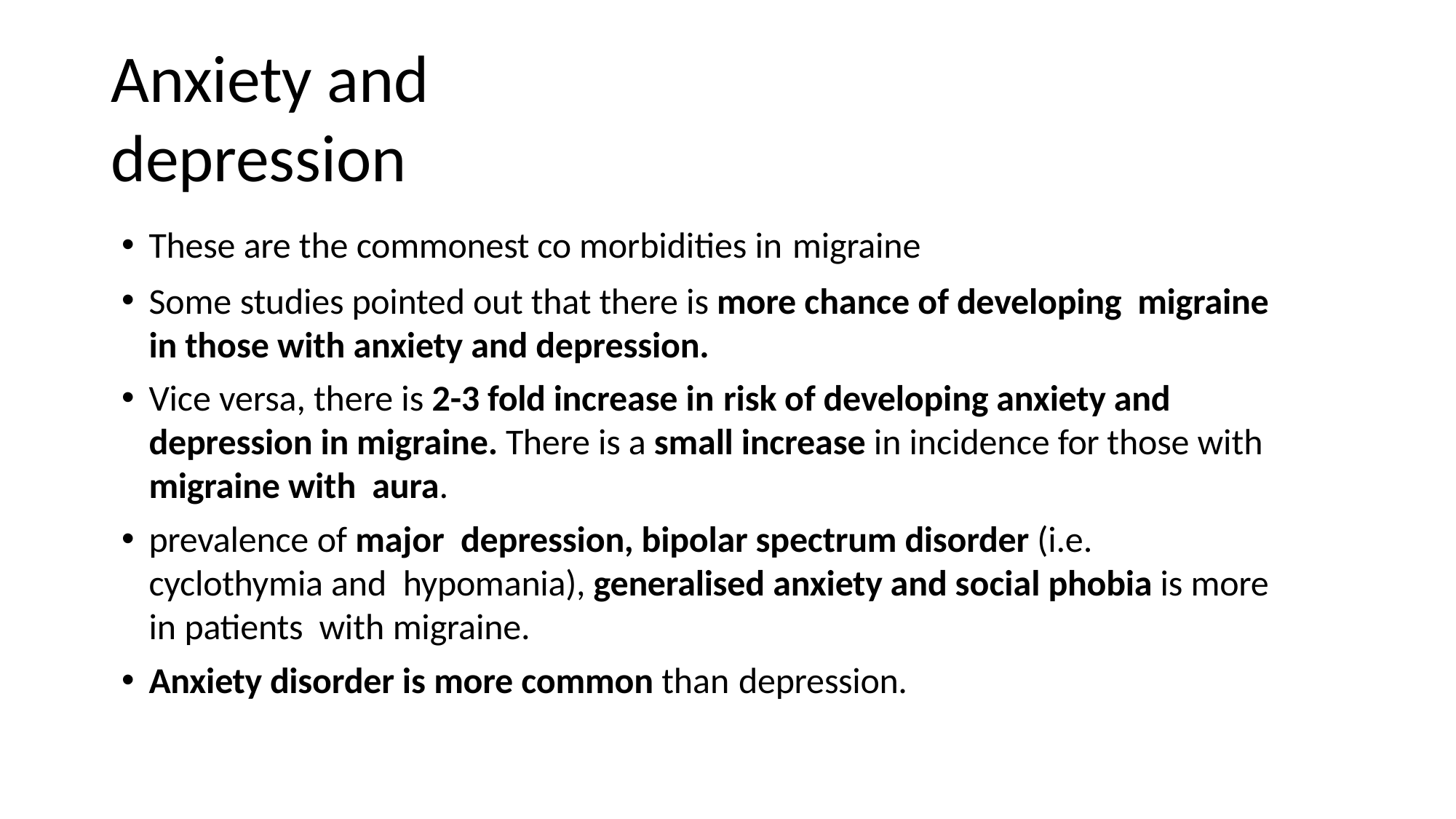

# Anxiety and depression
These are the commonest co morbidities in migraine
Some studies pointed out that there is more chance of developing  migraine in those with anxiety and depression.
Vice versa, there is 2-3 fold increase in risk of developing anxiety and depression in migraine. There is a small increase in incidence for those with migraine with  aura.
prevalence of major  depression, bipolar spectrum disorder (i.e. cyclothymia and  hypomania), generalised anxiety and social phobia is more in patients  with migraine.
Anxiety disorder is more common than depression.